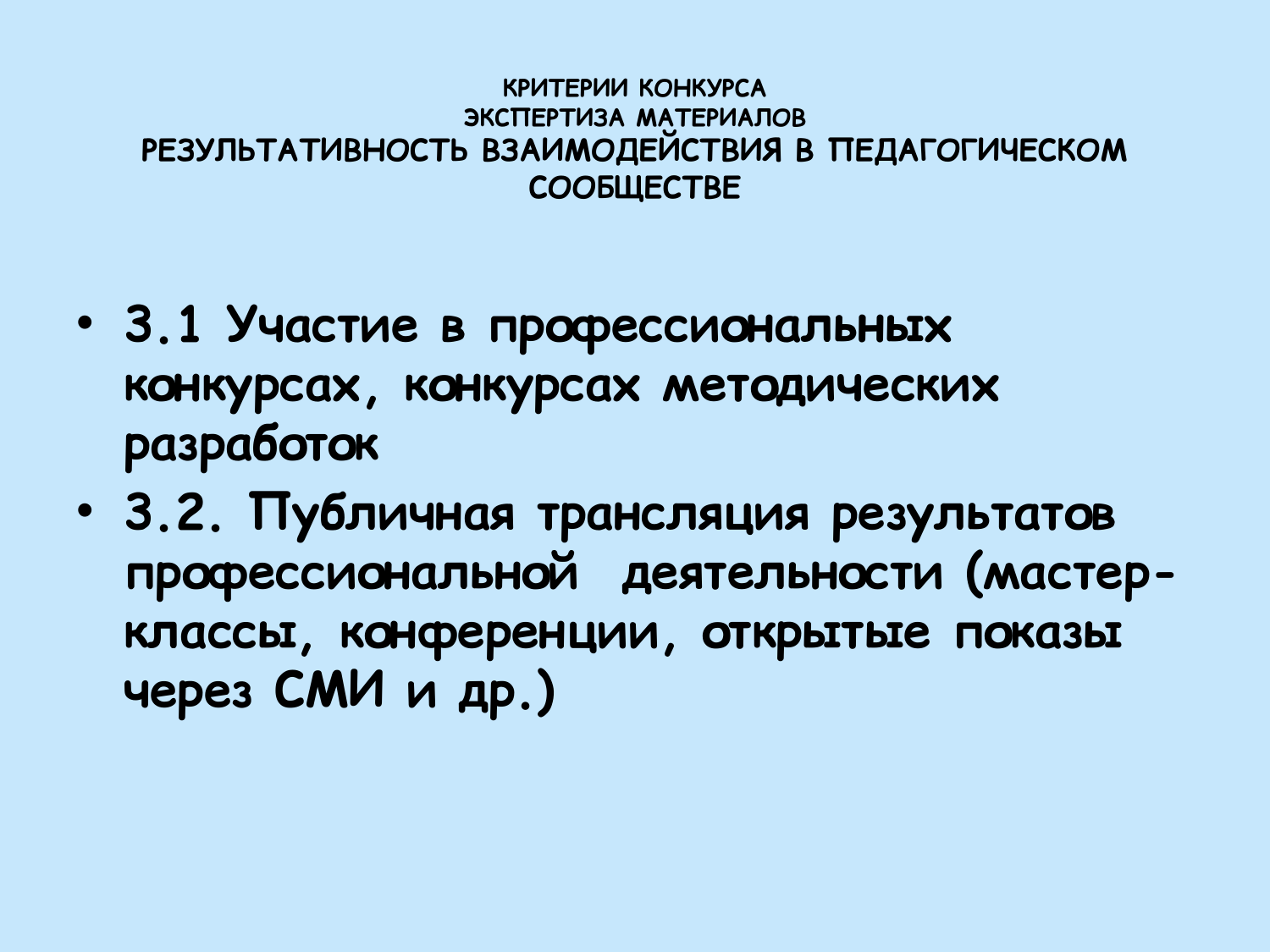

# КРИТЕРИИ КОНКУРСА ЭКСПЕРТИЗА МАТЕРИАЛОВ РЕЗУЛЬТАТИВНОСТЬ ВЗАИМОДЕЙСТВИЯ В ПЕДАГОГИЧЕСКОМ СООБЩЕСТВЕ
3.1 Участие в профессиональных конкурсах, конкурсах методических разработок
3.2. Публичная трансляция результатов профессиональной  деятельности (мастер-классы, конференции, открытые показы через СМИ и др.)